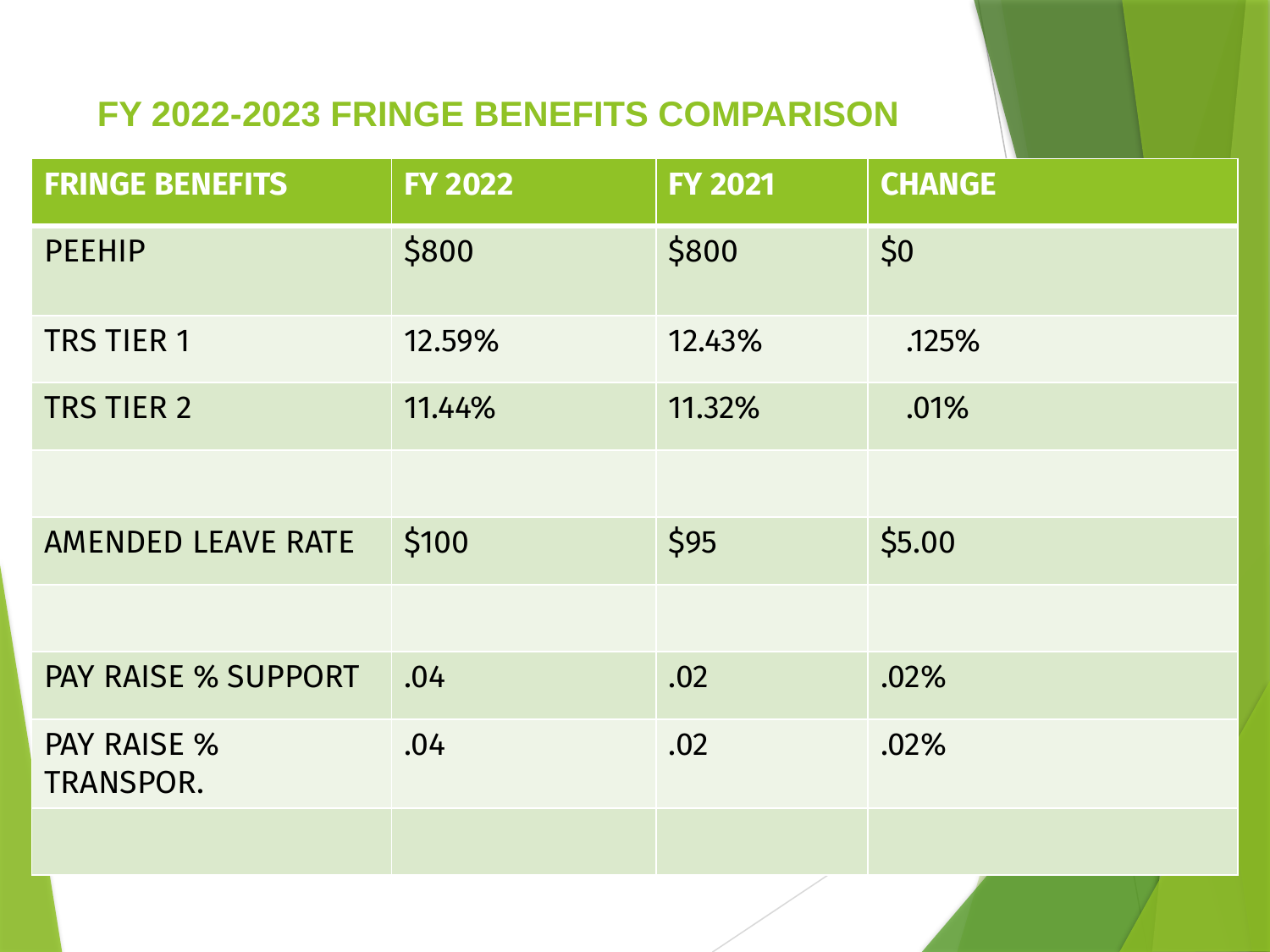

# FY 2022-2023 FRINGE BENEFITS COMPARISON
| FRINGE BENEFITS | FY 2022 | FY 2021 | CHANGE |
| --- | --- | --- | --- |
| PEEHIP | $800 | $800 | $0 |
| TRS TIER 1 | 12.59% | 12.43% | .125% |
| TRS TIER 2 | 11.44% | 11.32% | .01% |
|  |  |  |  |
| AMENDED LEAVE RATE | $100 | $95 | $5.00 |
|  |  |  |  |
| PAY RAISE % SUPPORT | .04 | .02 | .02% |
| PAY RAISE % TRANSPOR. | .04 | .02 | .02% |
|  |  |  |  |